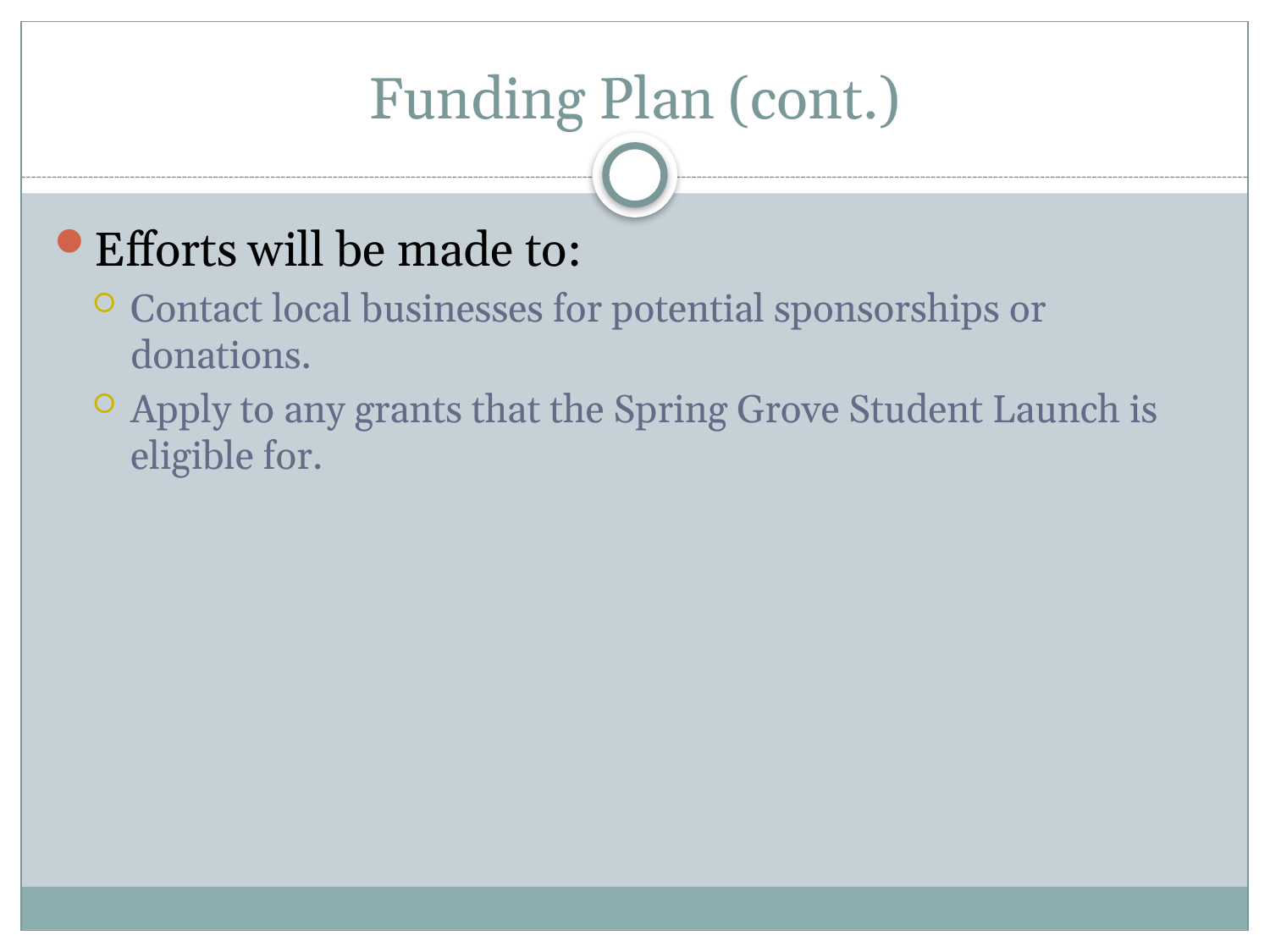

# Funding Plan (cont.)
Efforts will be made to:
Contact local businesses for potential sponsorships or donations.
Apply to any grants that the Spring Grove Student Launch is eligible for.